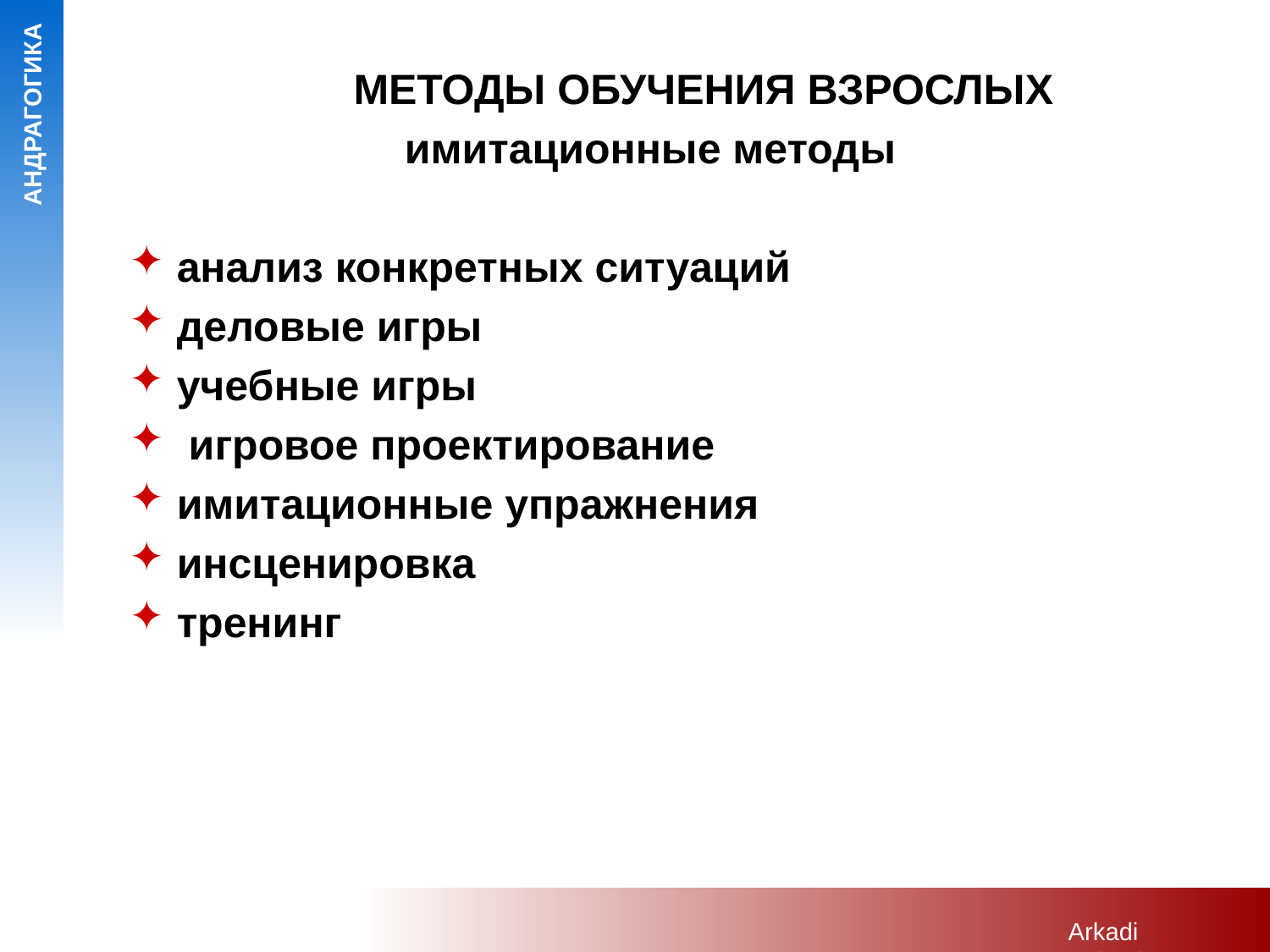

МЕТОДЫ ОБУЧЕНИЯ ВЗРОСЛЫХ
имитационные методы

анализ конкретных ситуаций
деловые игры
учебные игры
 игровое проектирование
имитационные упражнения
инсценировка
тренинг